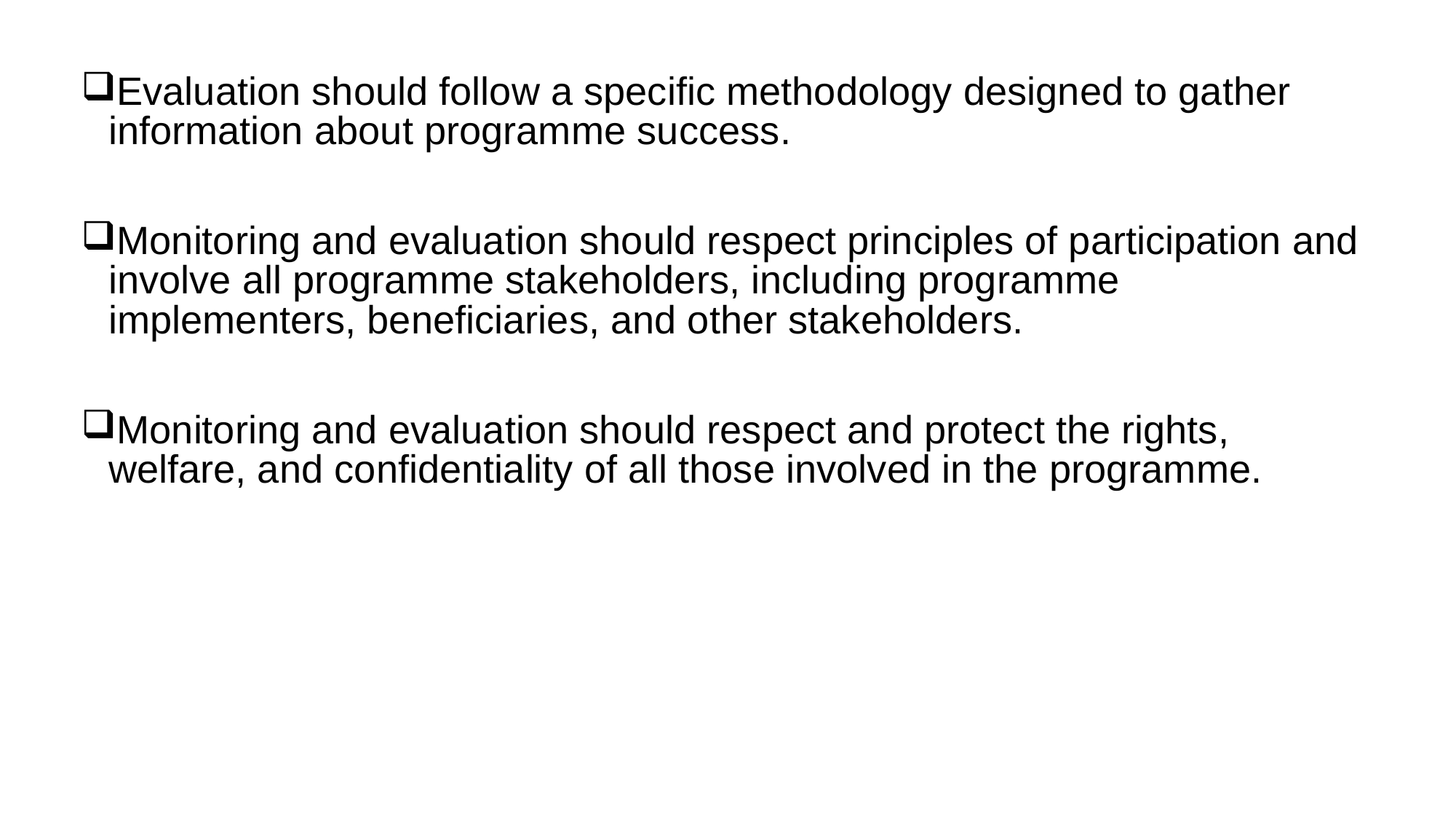

Evaluation should follow a specific methodology designed to gather information about programme success.

Monitoring and evaluation should respect principles of participation and involve all programme stakeholders, including programme implementers, beneficiaries, and other stakeholders.

Monitoring and evaluation should respect and protect the rights, welfare, and confidentiality of all those involved in the programme.